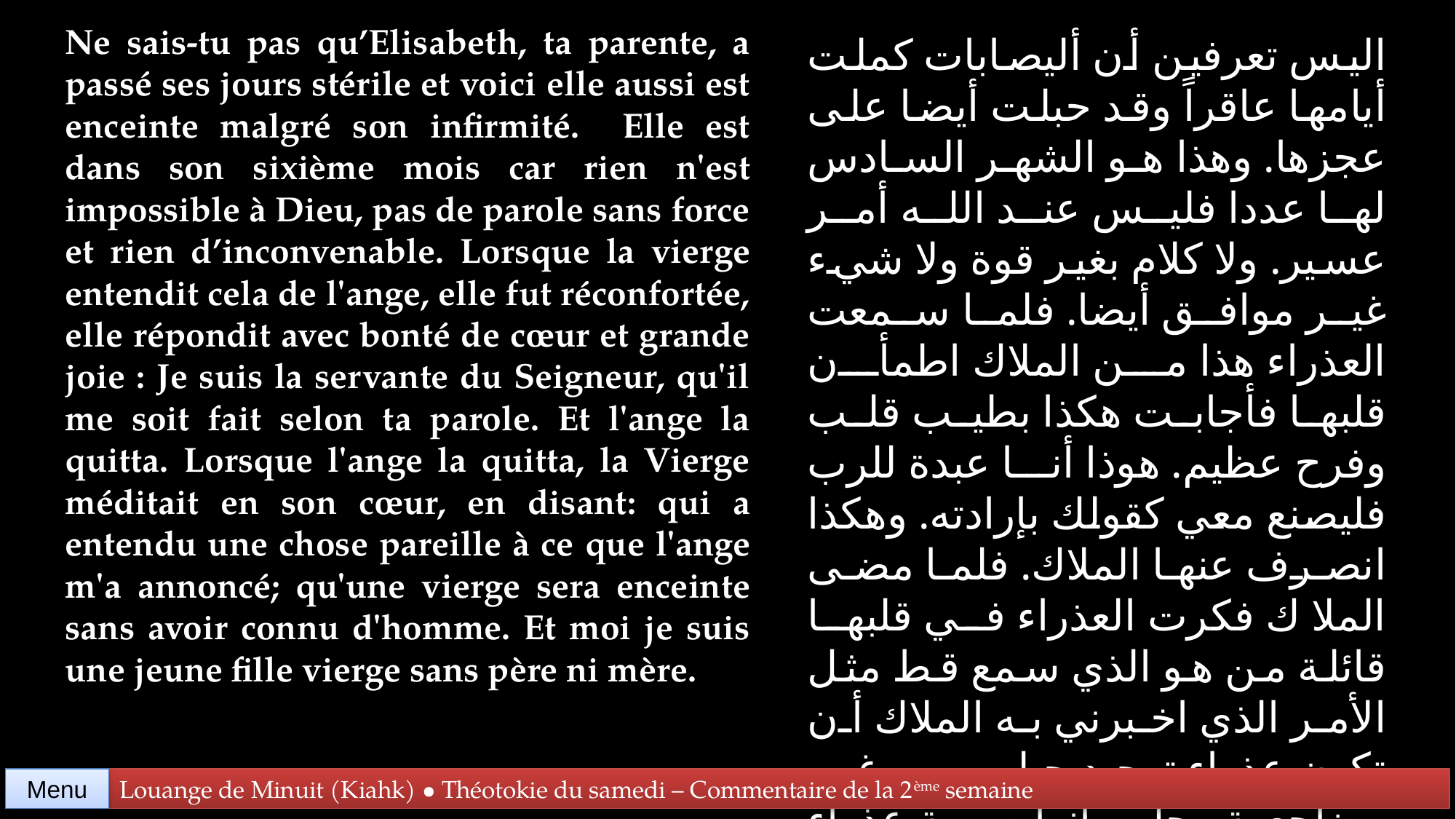

Ne sais-tu pas qu’Elisabeth, ta parente, a passé ses jours stérile et voici elle aussi est enceinte malgré son infirmité.  Elle est dans son sixième mois car rien n'est impossible à Dieu, pas de parole sans force et rien d’inconvenable. Lorsque la vierge entendit cela de l'ange, elle fut réconfortée, elle répondit avec bonté de cœur et grande joie : Je suis la servante du Seigneur, qu'il me soit fait selon ta parole. Et l'ange la quitta. Lorsque l'ange la quitta, la Vierge méditait en son cœur, en disant: qui a entendu une chose pareille à ce que l'ange m'a annoncé; qu'une vierge sera enceinte sans avoir connu d'homme. Et moi je suis une jeune fille vierge sans père ni mère.
اليس تعرفين أن أليصابات كملت أيامها عاقراً وقد حبلت أيضا على عجزها. وهذا هو الشهر السادس لها عددا فليس عند الله أمر عسير. ولا كلام بغير قوة ولا شيء غير موافق أيضا. فلما سمعت العذراء هذا من الملاك اطمأن قلبها فأجابت هكذا بطيب قلب وفرح عظيم. هوذا أنا عبدة للرب فليصنع معي كقولك بإرادته. وهكذا انصرف عنها الملاك. فلما مضى الملا ك فكرت العذراء في قلبها قائلة من هو الذي سمع قط مثل الأمر الذي اخبرني به الملاك أن تكون عذراء توجد حبلى من غير مضاجعة رجل. وأنا صبية عذراء بغير أب ولا أم
Menu
Louange de Minuit (Kiahk) • Théotokie du samedi – Commentaire de la 2ème semaine